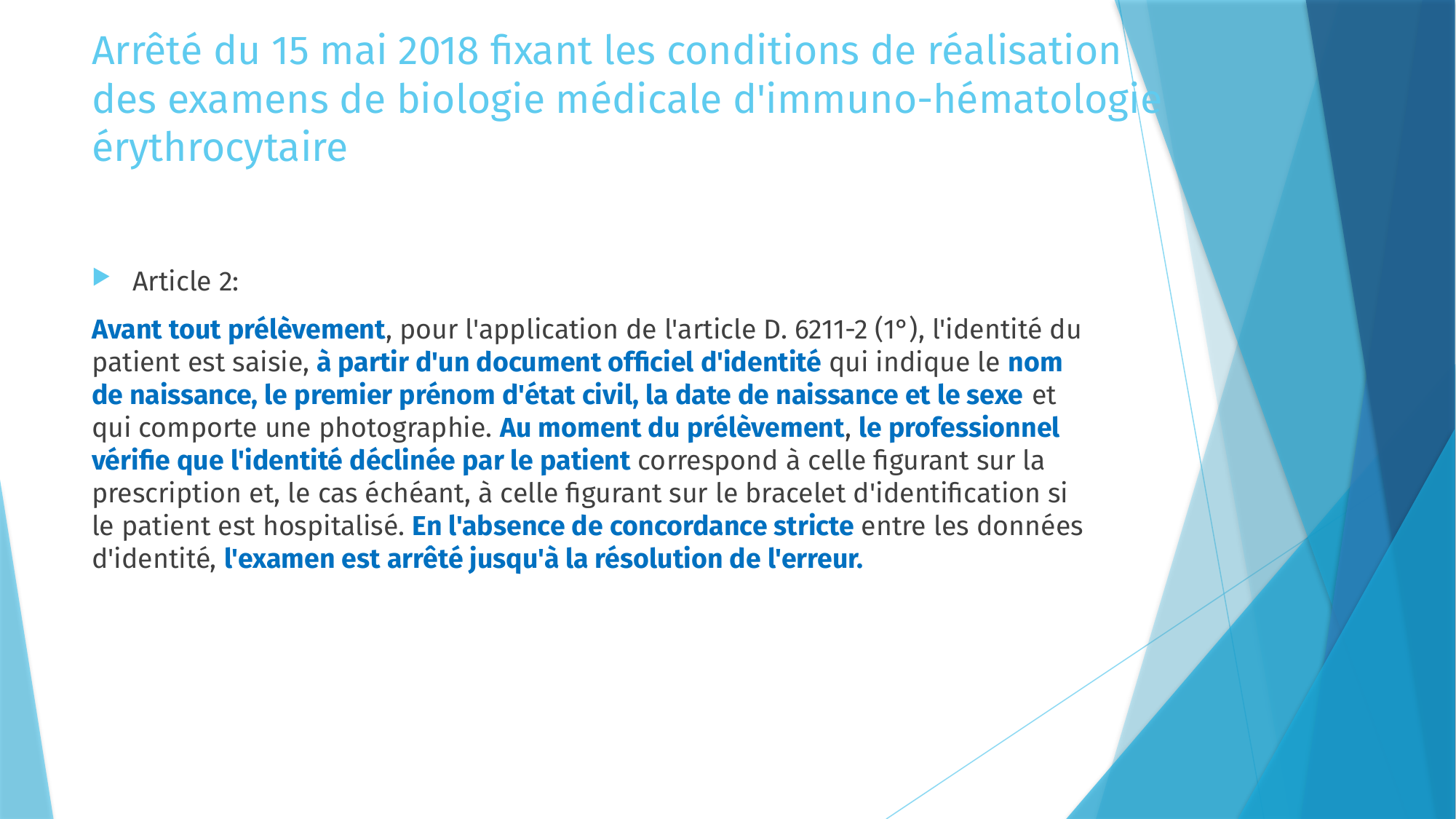

# Arrêté du 15 mai 2018 fixant les conditions de réalisation des examens de biologie médicale d'immuno-hématologie érythrocytaire
Article 2:
Avant tout prélèvement, pour l'application de l'article D. 6211-2 (1°), l'identité du patient est saisie, à partir d'un document officiel d'identité qui indique le nom de naissance, le premier prénom d'état civil, la date de naissance et le sexe et qui comporte une photographie. Au moment du prélèvement, le professionnel vérifie que l'identité déclinée par le patient correspond à celle figurant sur la prescription et, le cas échéant, à celle figurant sur le bracelet d'identification si le patient est hospitalisé. En l'absence de concordance stricte entre les données d'identité, l'examen est arrêté jusqu'à la résolution de l'erreur.